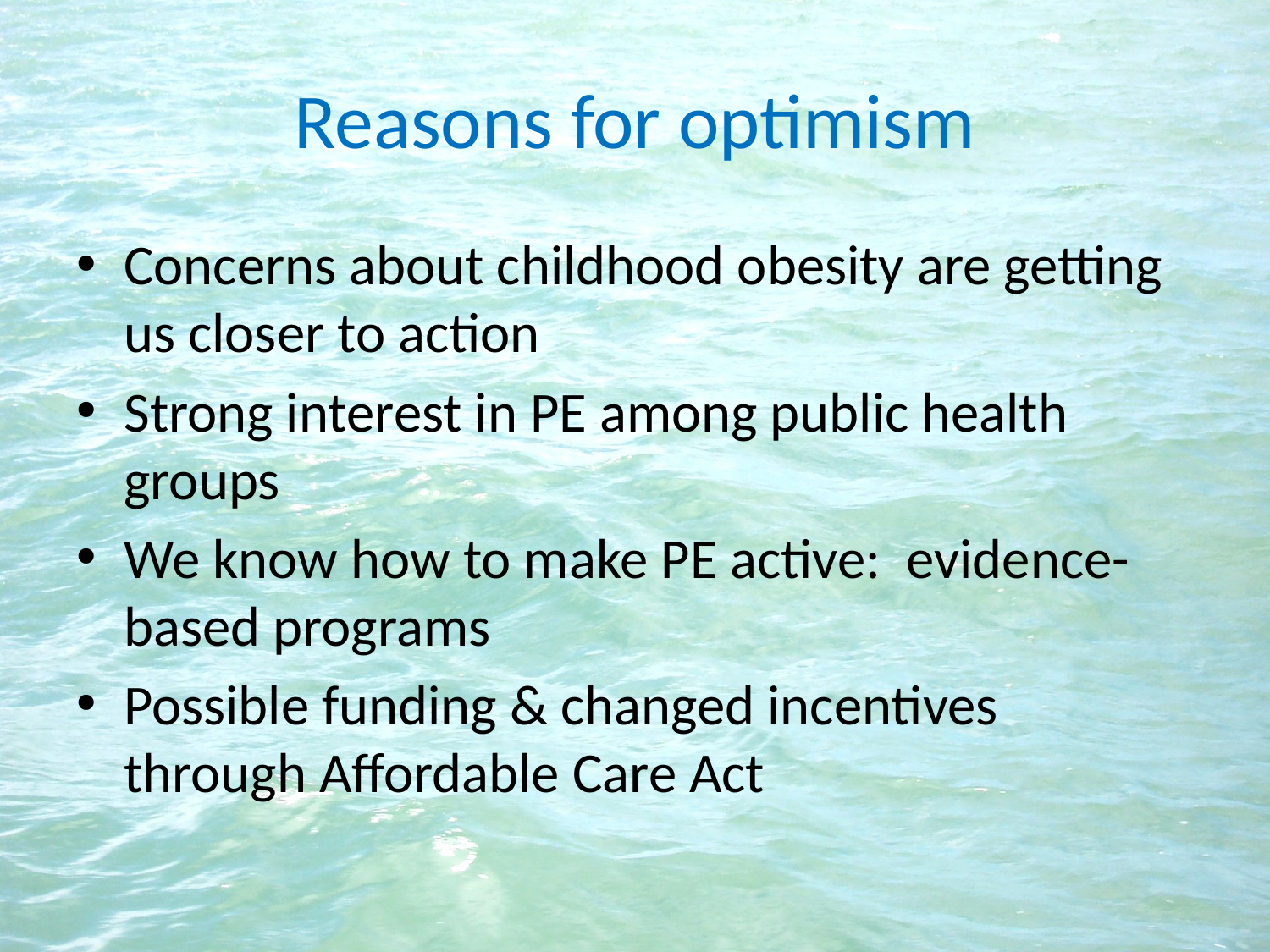

# Reasons for optimism
Concerns about childhood obesity are getting us closer to action
Strong interest in PE among public health groups
We know how to make PE active:  evidence-based programs
Possible funding & changed incentives through Affordable Care Act